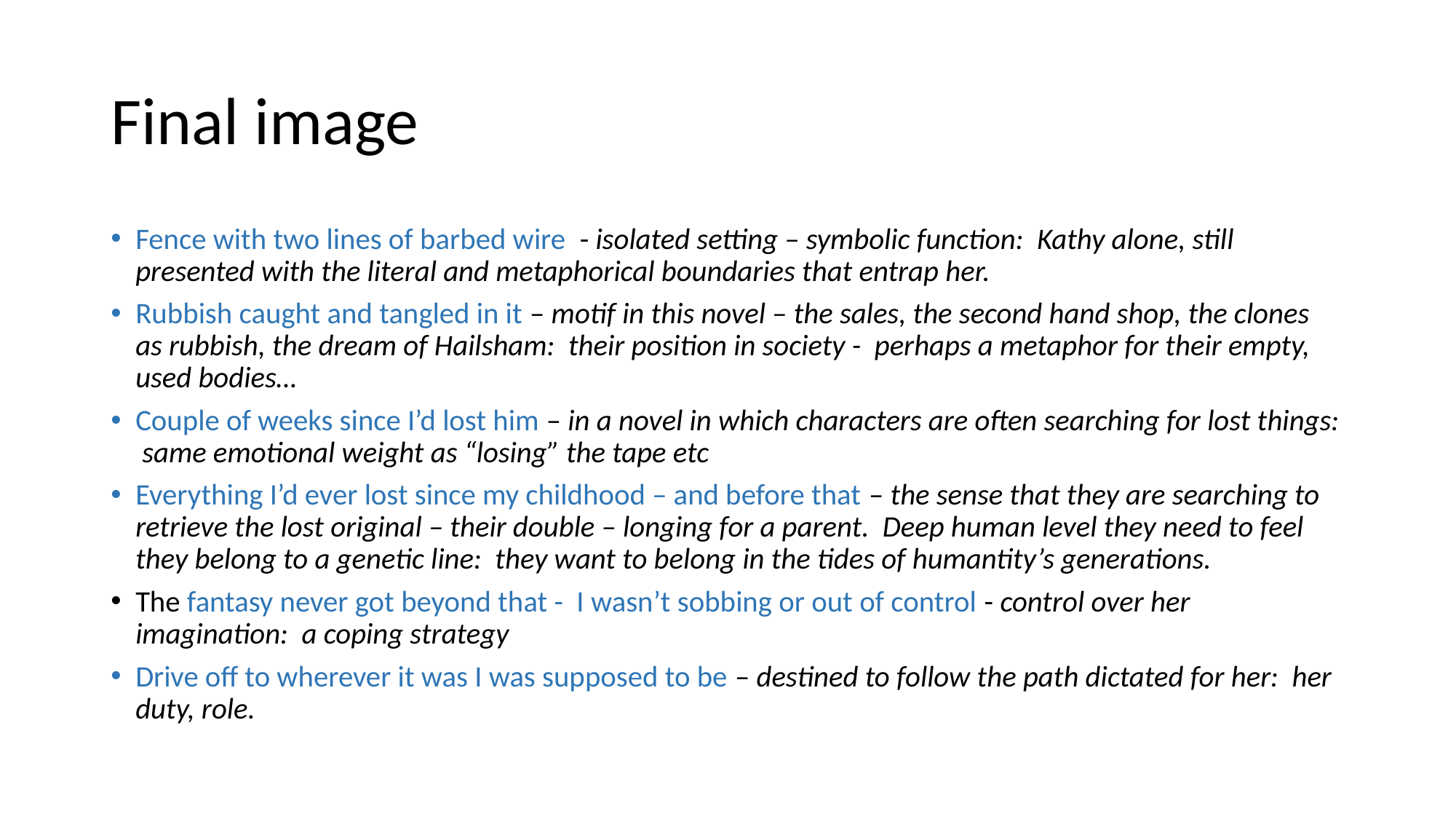

# Final image
Fence with two lines of barbed wire  - isolated setting – symbolic function:  Kathy alone, still presented with the literal and metaphorical boundaries that entrap her.
Rubbish caught and tangled in it – motif in this novel – the sales, the second hand shop, the clones as rubbish, the dream of Hailsham:  their position in society -  perhaps a metaphor for their empty, used bodies…
Couple of weeks since I’d lost him – in a novel in which characters are often searching for lost things:  same emotional weight as “losing” the tape etc
Everything I’d ever lost since my childhood – and before that – the sense that they are searching to retrieve the lost original – their double – longing for a parent.  Deep human level they need to feel they belong to a genetic line:  they want to belong in the tides of humantity’s generations.
The fantasy never got beyond that -  I wasn’t sobbing or out of control - control over her imagination:  a coping strategy
Drive off to wherever it was I was supposed to be – destined to follow the path dictated for her:  her duty, role.